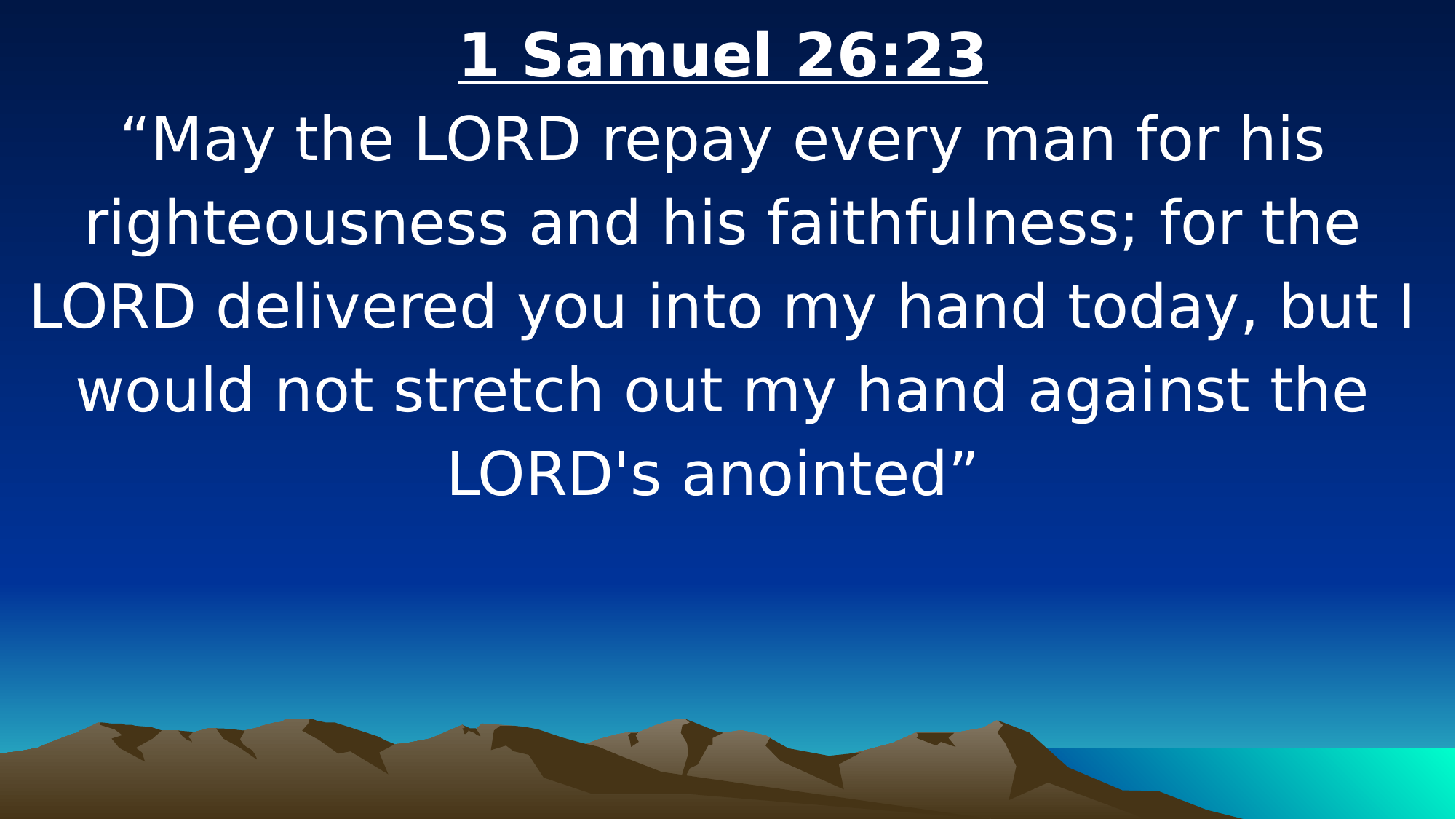

1 Samuel 26:23
“May the LORD repay every man for his righteousness and his faithfulness; for the LORD delivered you into my hand today, but I would not stretch out my hand against the LORD's anointed”